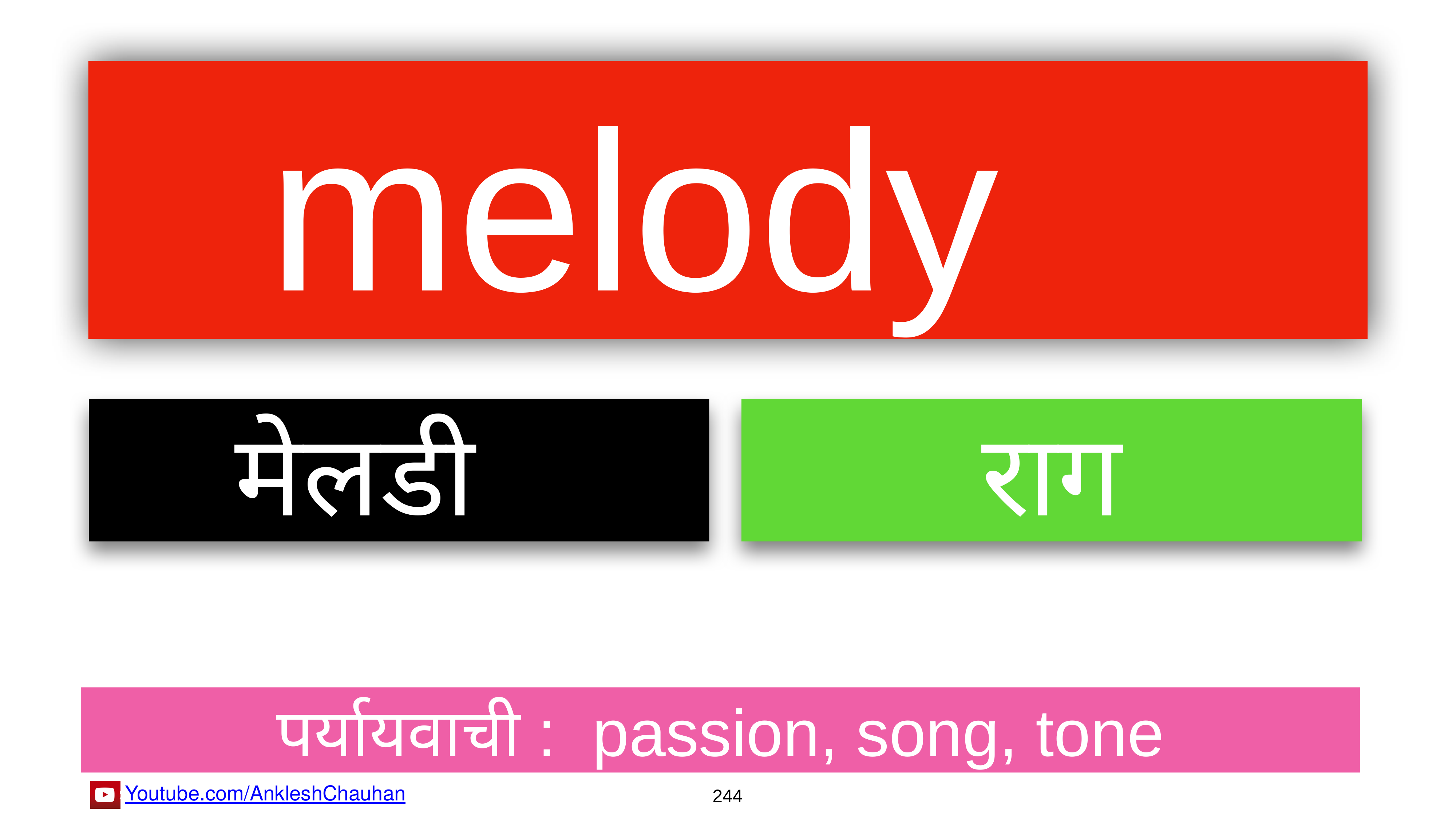

melody
मेलडी
राग
पर्यायवाची :  passion, song, tone
244